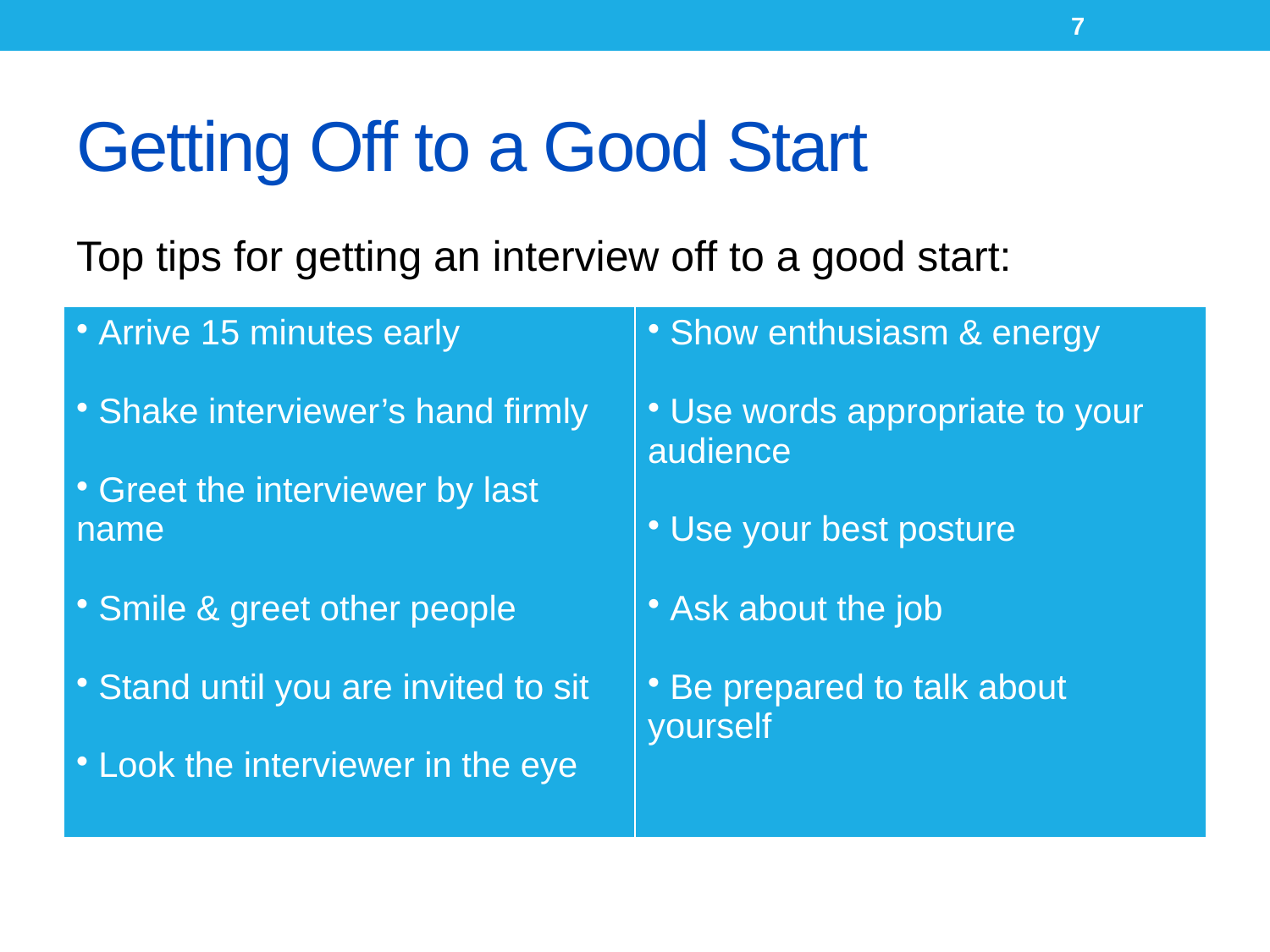

7
# Getting Off to a Good Start
Top tips for getting an interview off to a good start:

| Arrive 15 minutes early Shake interviewer’s hand firmly Greet the interviewer by last name Smile & greet other people Stand until you are invited to sit Look the interviewer in the eye | Show enthusiasm & energy Use words appropriate to your audience Use your best posture Ask about the job Be prepared to talk about yourself |
| --- | --- |